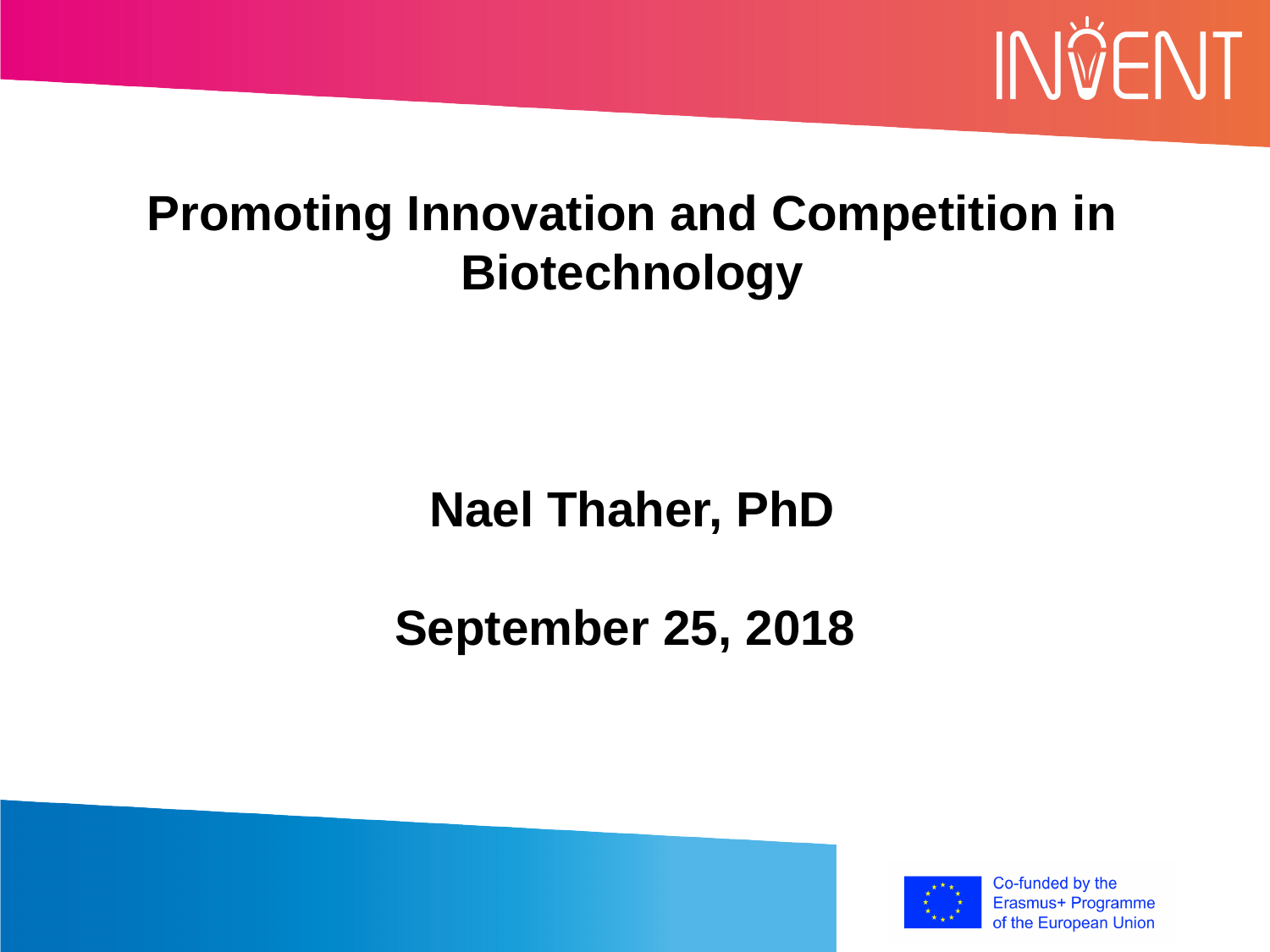

Promoting Innovation and Competition in Biotechnology

Nael Thaher, PhD

September 25, 2018